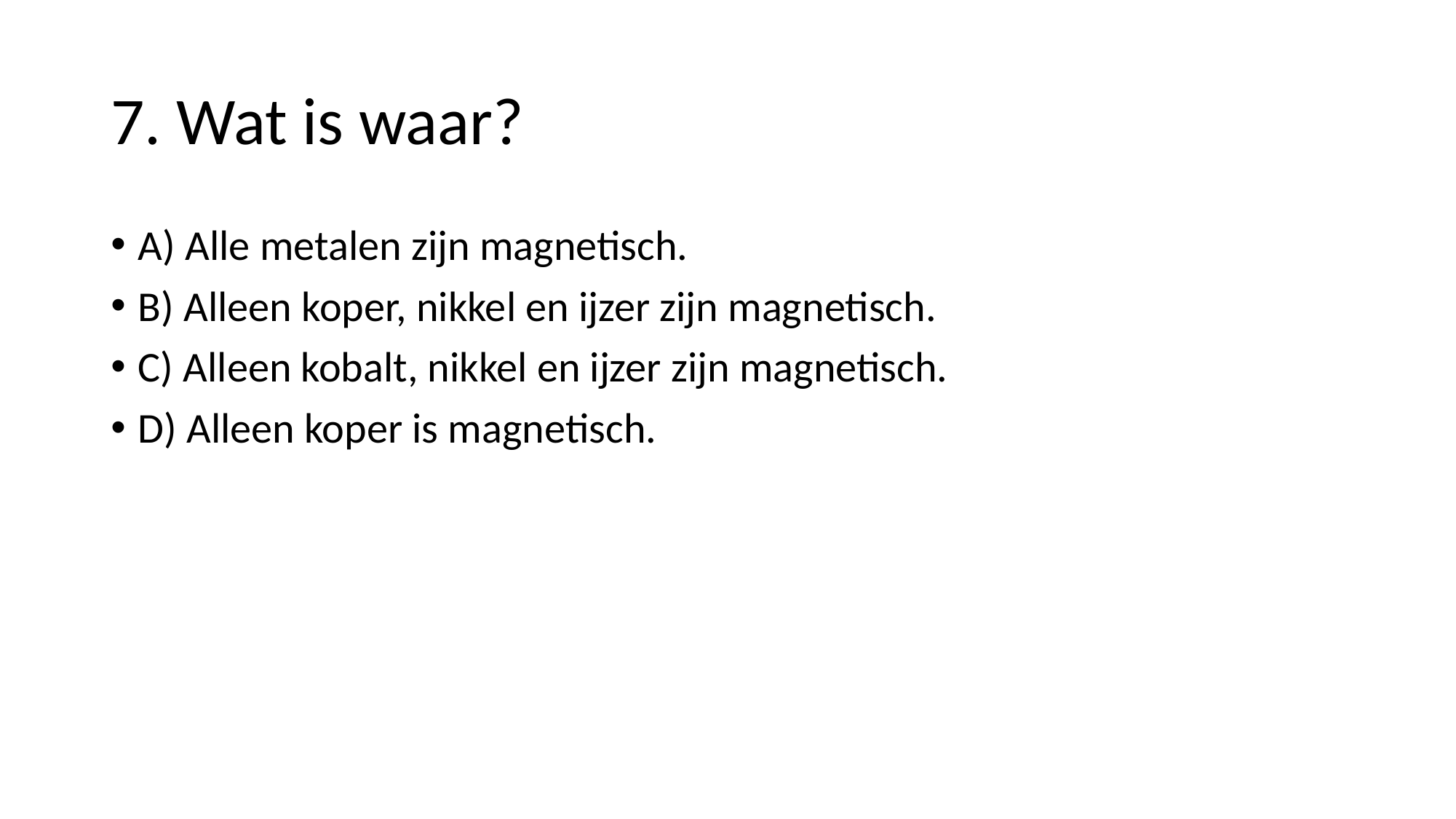

# 7. Wat is waar?
A) Alle metalen zijn magnetisch.
B) Alleen koper, nikkel en ijzer zijn magnetisch.
C) Alleen kobalt, nikkel en ijzer zijn magnetisch.
D) Alleen koper is magnetisch.